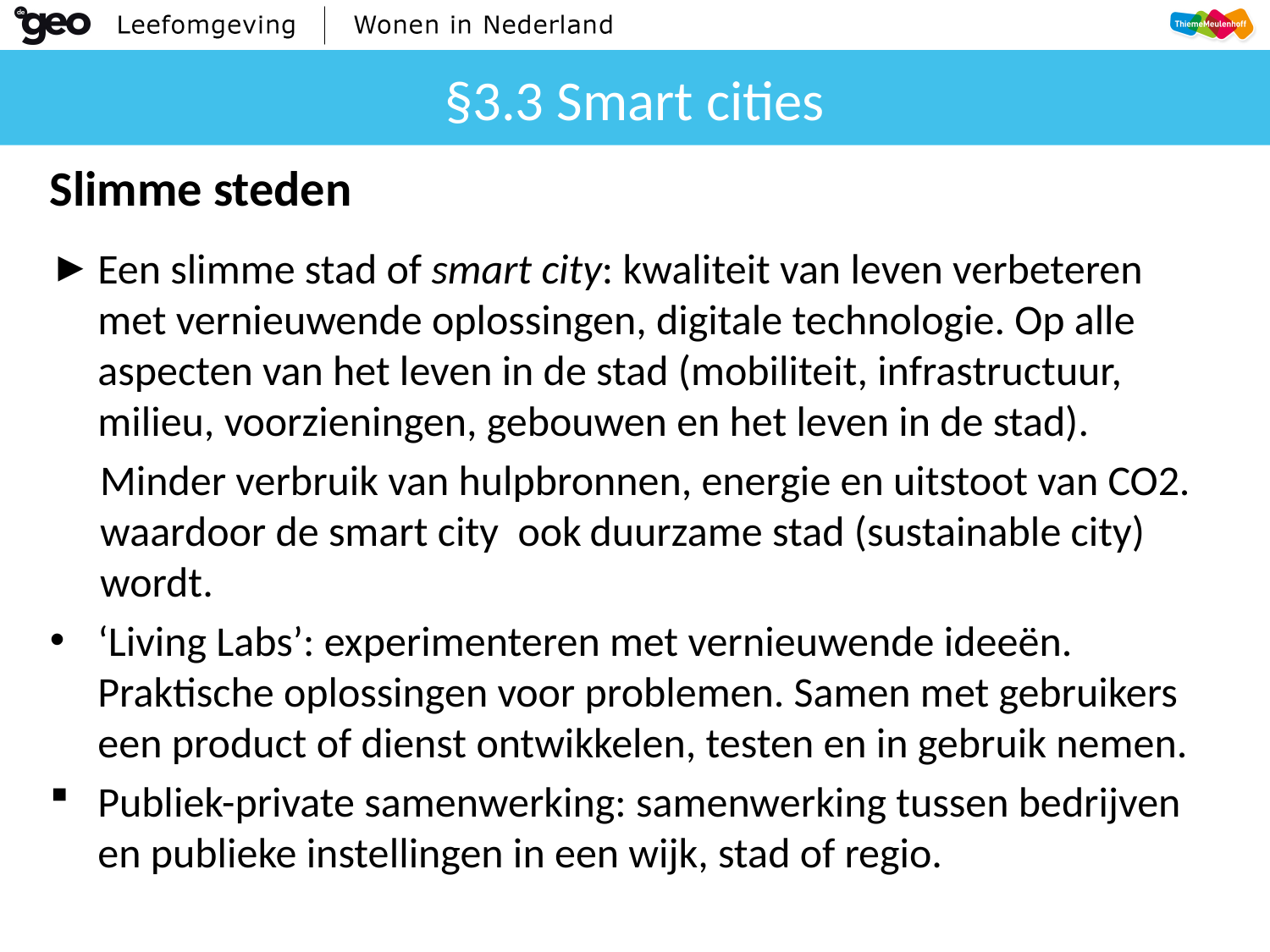

# §3.3 Smart cities
Slimme steden
Een slimme stad of smart city: kwaliteit van leven verbeteren met vernieuwende oplossingen, digitale technologie. Op alle aspecten van het leven in de stad (mobiliteit, infrastructuur, milieu, voorzieningen, gebouwen en het leven in de stad).
Minder verbruik van hulpbronnen, energie en uitstoot van CO2. waardoor de smart city  ook duurzame stad (sustainable city) wordt.
‘Living Labs’: experimenteren met vernieuwende ideeën. Praktische oplossingen voor problemen. Samen met gebruikers een product of dienst ontwikkelen, testen en in gebruik nemen.
Publiek-private samenwerking: samenwerking tussen bedrijven en publieke instellingen in een wijk, stad of regio.